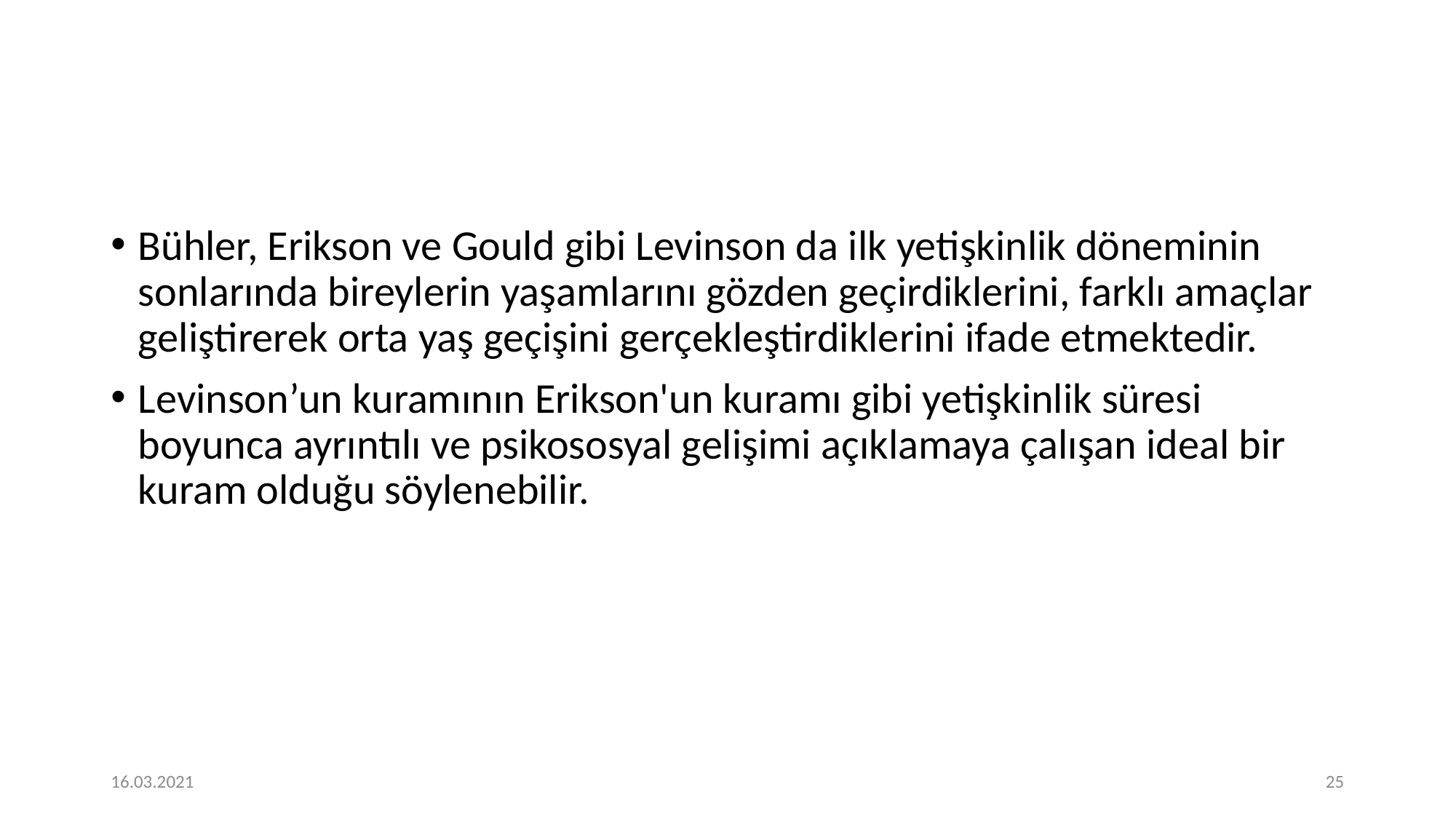

#
Bühler, Erikson ve Gould gibi Levinson da ilk yetişkinlik döneminin sonlarında bireylerin yaşamlarını gözden geçirdiklerini, farklı amaçlar geliştirerek orta yaş geçişini gerçekleştirdiklerini ifade etmektedir.
Levinson’un kuramının Erikson'un kuramı gibi yetişkinlik süresi boyunca ayrıntılı ve psikososyal gelişimi açıklamaya çalışan ideal bir kuram olduğu söylenebilir.
16.03.2021
25